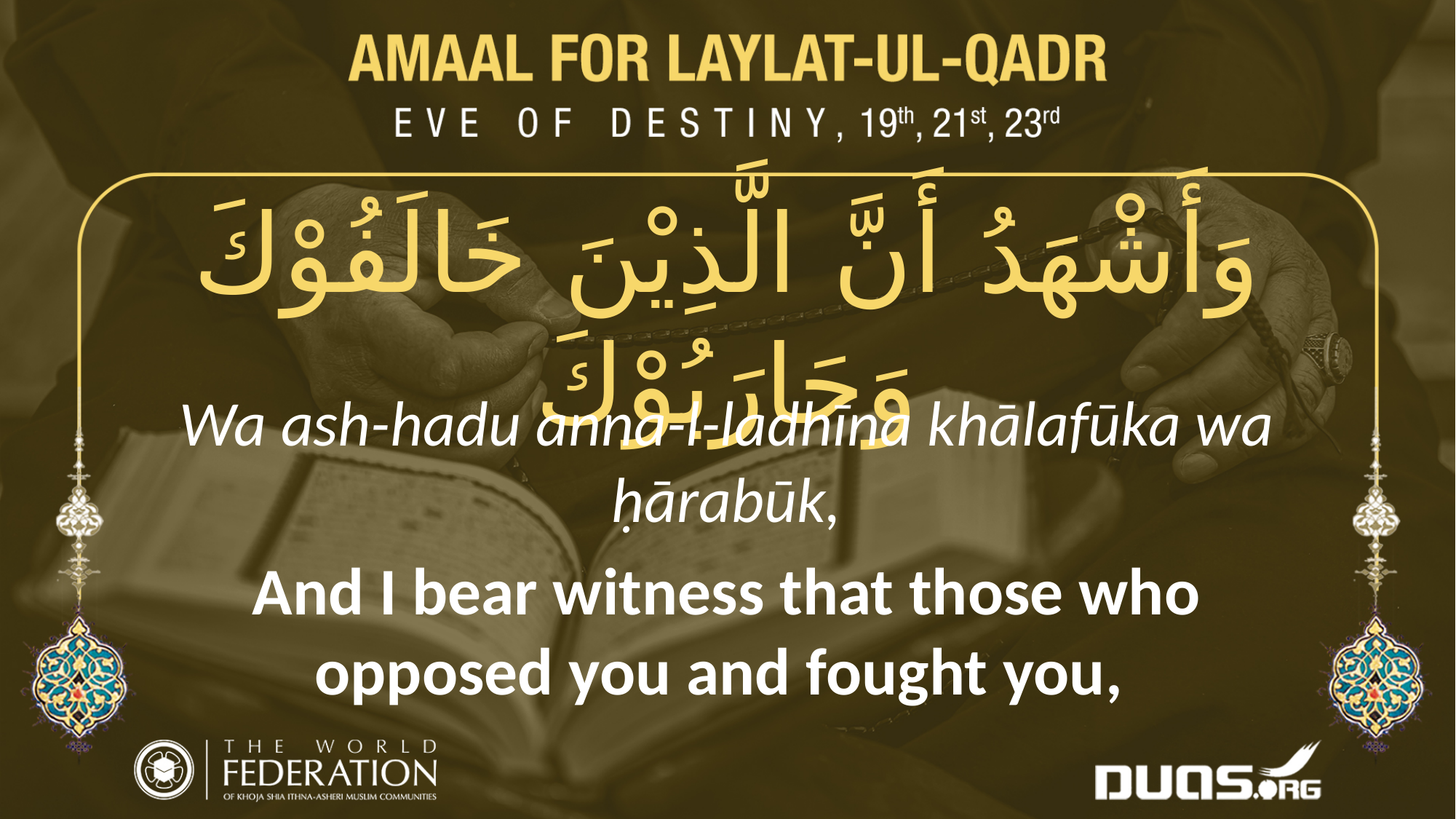

وَأَشْهَدُ أَنَّ الَّذِيْنَ خَالَفُوْكَ وَحَارَبُوْكَ
Wa ash-hadu anna-l-ladhīna khālafūka wa ḥārabūk,
And I bear witness that those who opposed you and fought you,